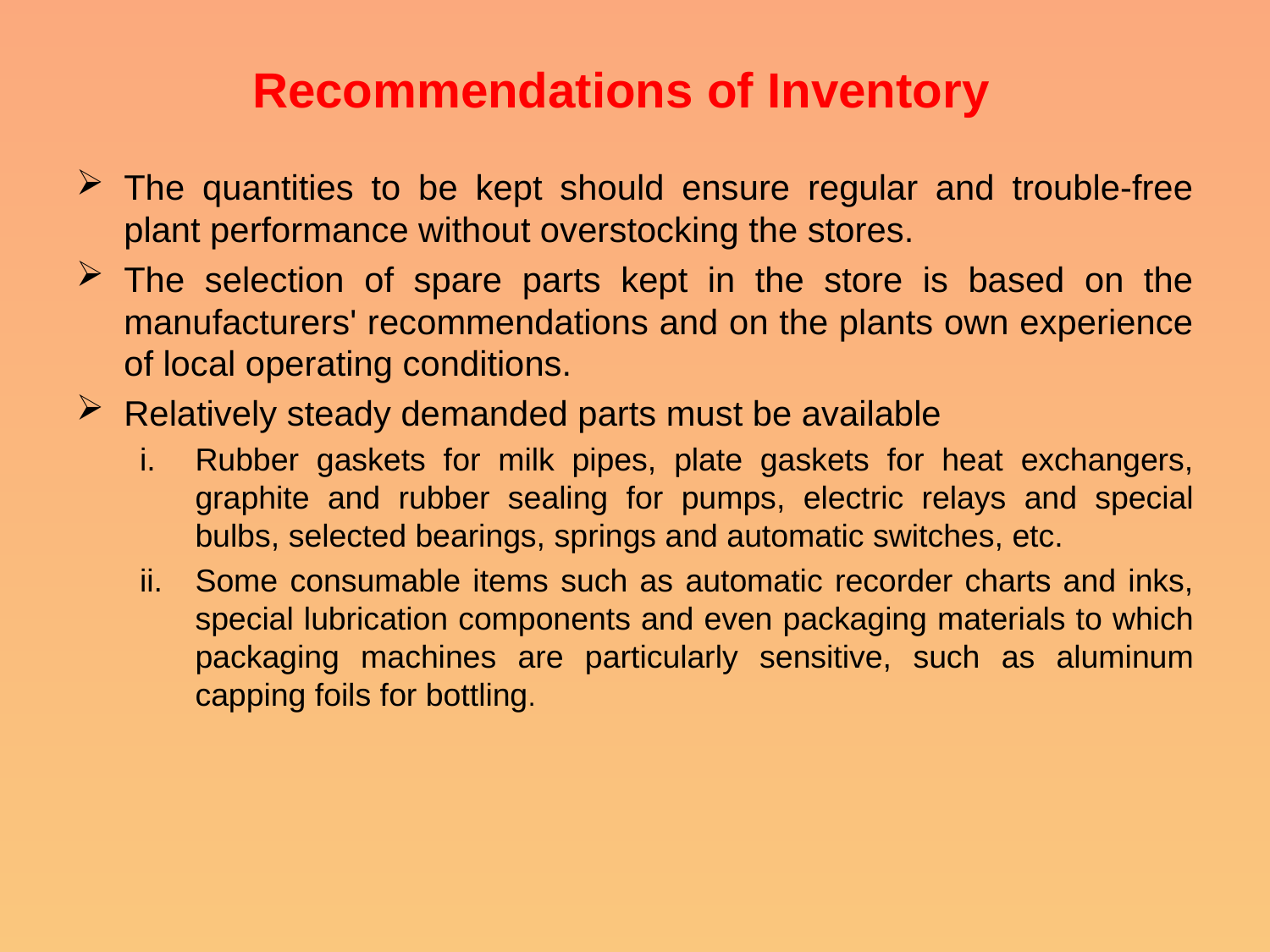

# Recommendations of Inventory
The quantities to be kept should ensure regular and trouble-free plant performance without overstocking the stores.
The selection of spare parts kept in the store is based on the manufacturers' recommendations and on the plants own experience of local operating conditions.
Relatively steady demanded parts must be available
Rubber gaskets for milk pipes, plate gaskets for heat exchangers, graphite and rubber sealing for pumps, electric relays and special bulbs, selected bearings, springs and automatic switches, etc.
Some consumable items such as automatic recorder charts and inks, special lubrication components and even packaging materials to which packaging machines are particularly sensitive, such as aluminum capping foils for bottling.